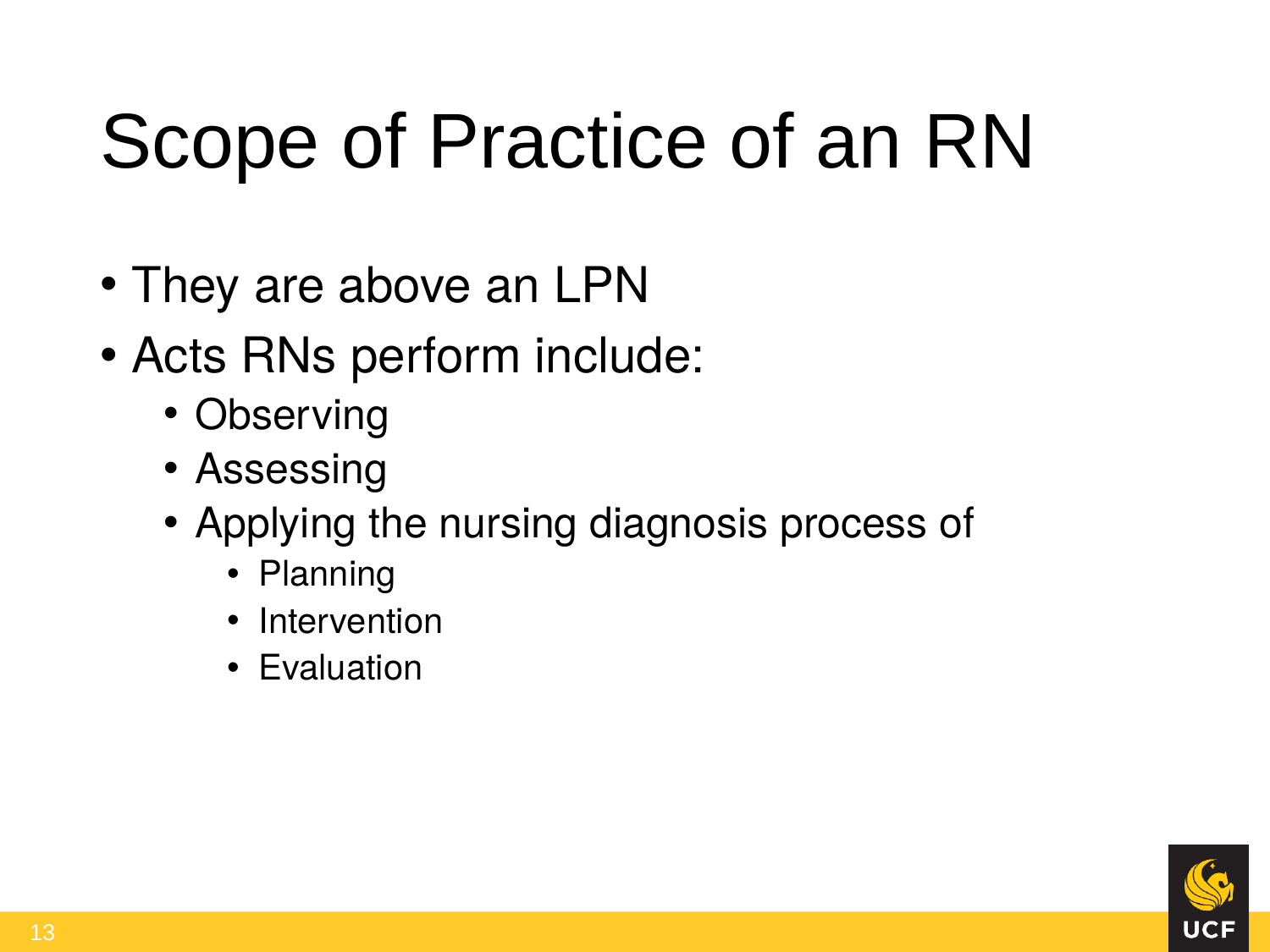

# Scope of Practice of an RN
They are above an LPN
Acts RNs perform include:
Observing
Assessing
Applying the nursing diagnosis process of
Planning
Intervention
Evaluation
 13